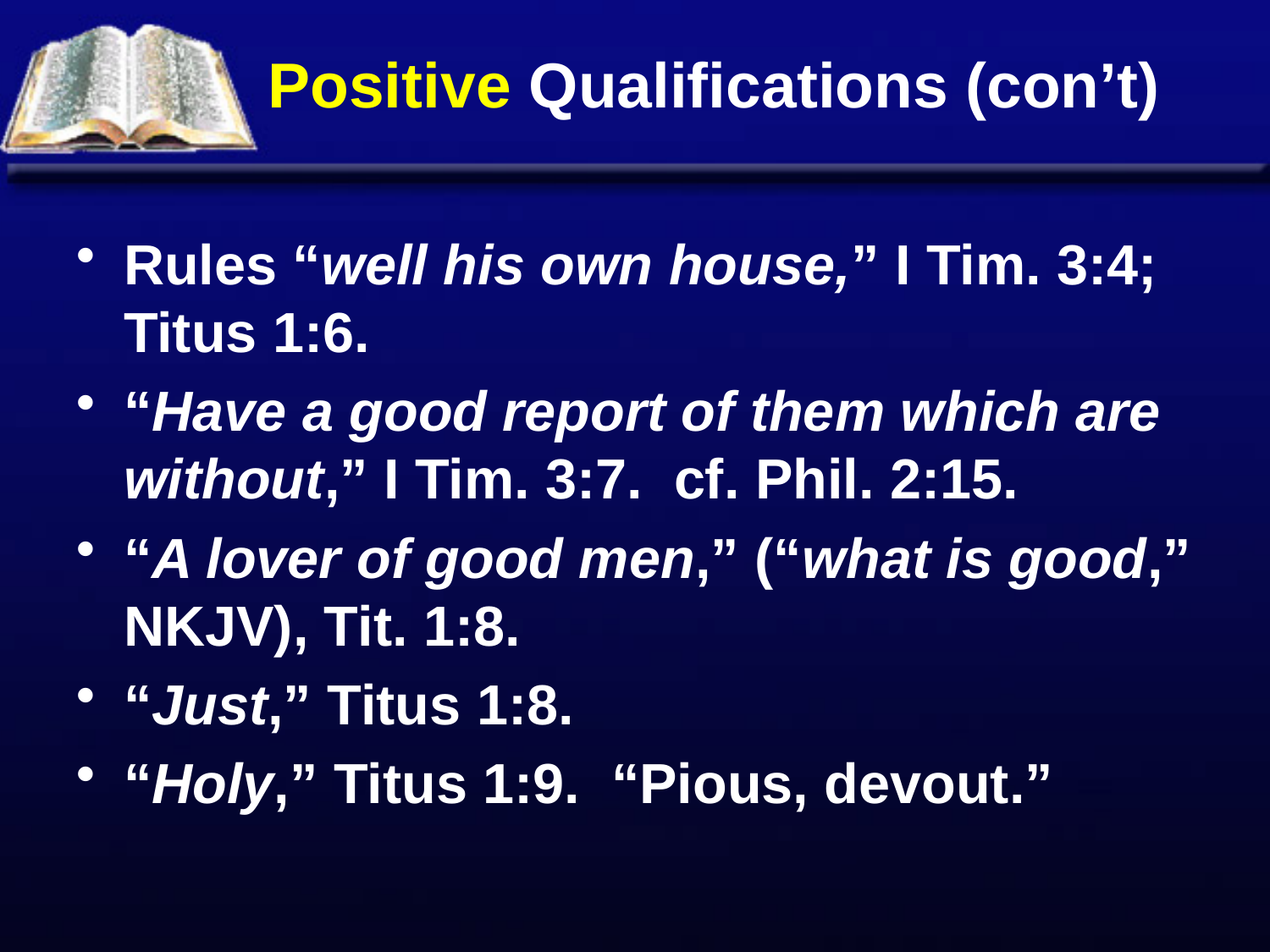

# Positive Qualifications (con’t)
Rules “well his own house,” I Tim. 3:4; Titus 1:6.
“Have a good report of them which are without,” I Tim. 3:7.  cf. Phil. 2:15.
“A lover of good men,” (“what is good,” NKJV), Tit. 1:8.
“Just,” Titus 1:8.
“Holy,” Titus 1:9.  “Pious, devout.”